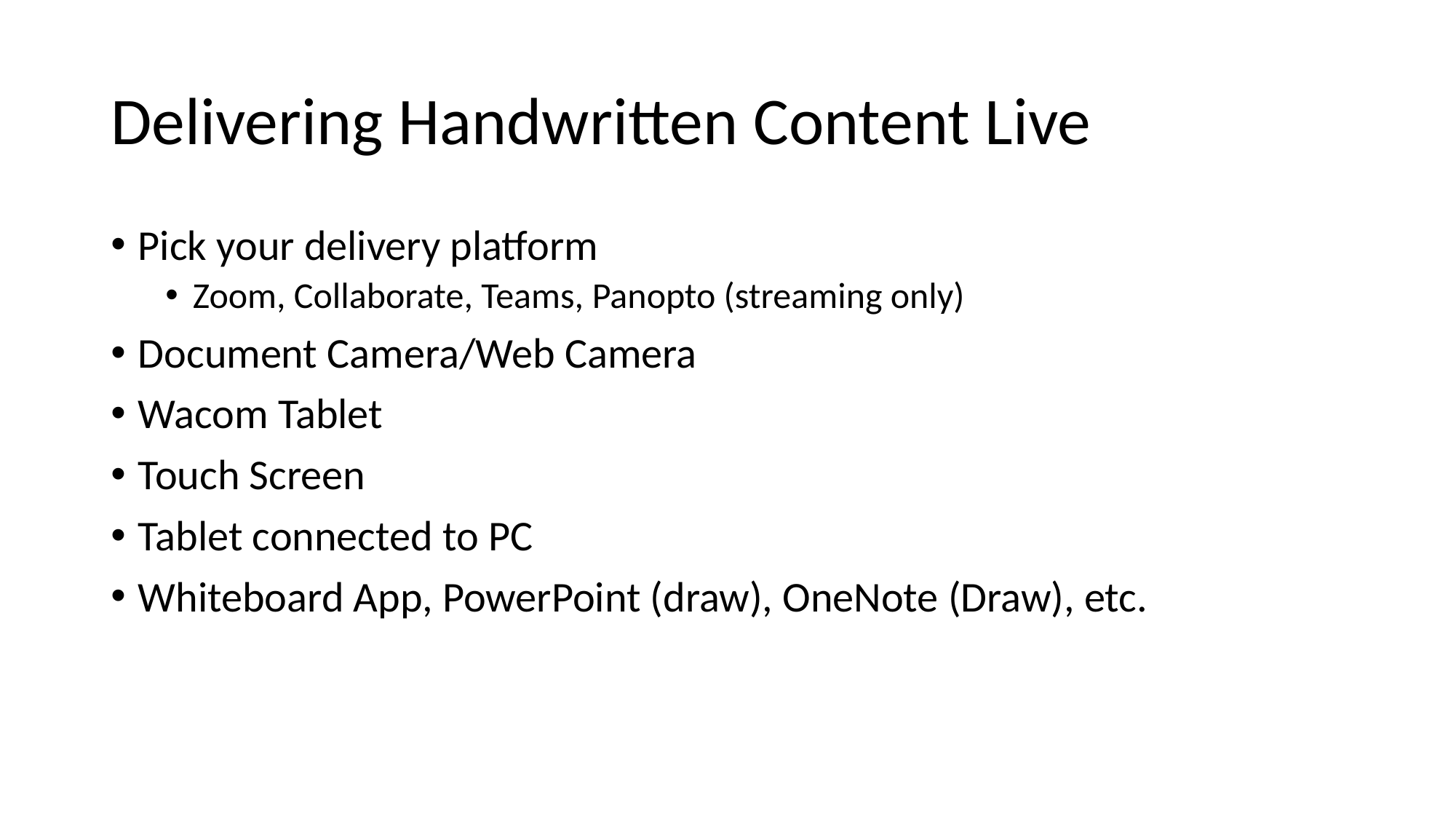

# Delivering Handwritten Content Live
Pick your delivery platform
Zoom, Collaborate, Teams, Panopto (streaming only)
Document Camera/Web Camera
Wacom Tablet
Touch Screen
Tablet connected to PC
Whiteboard App, PowerPoint (draw), OneNote (Draw), etc.